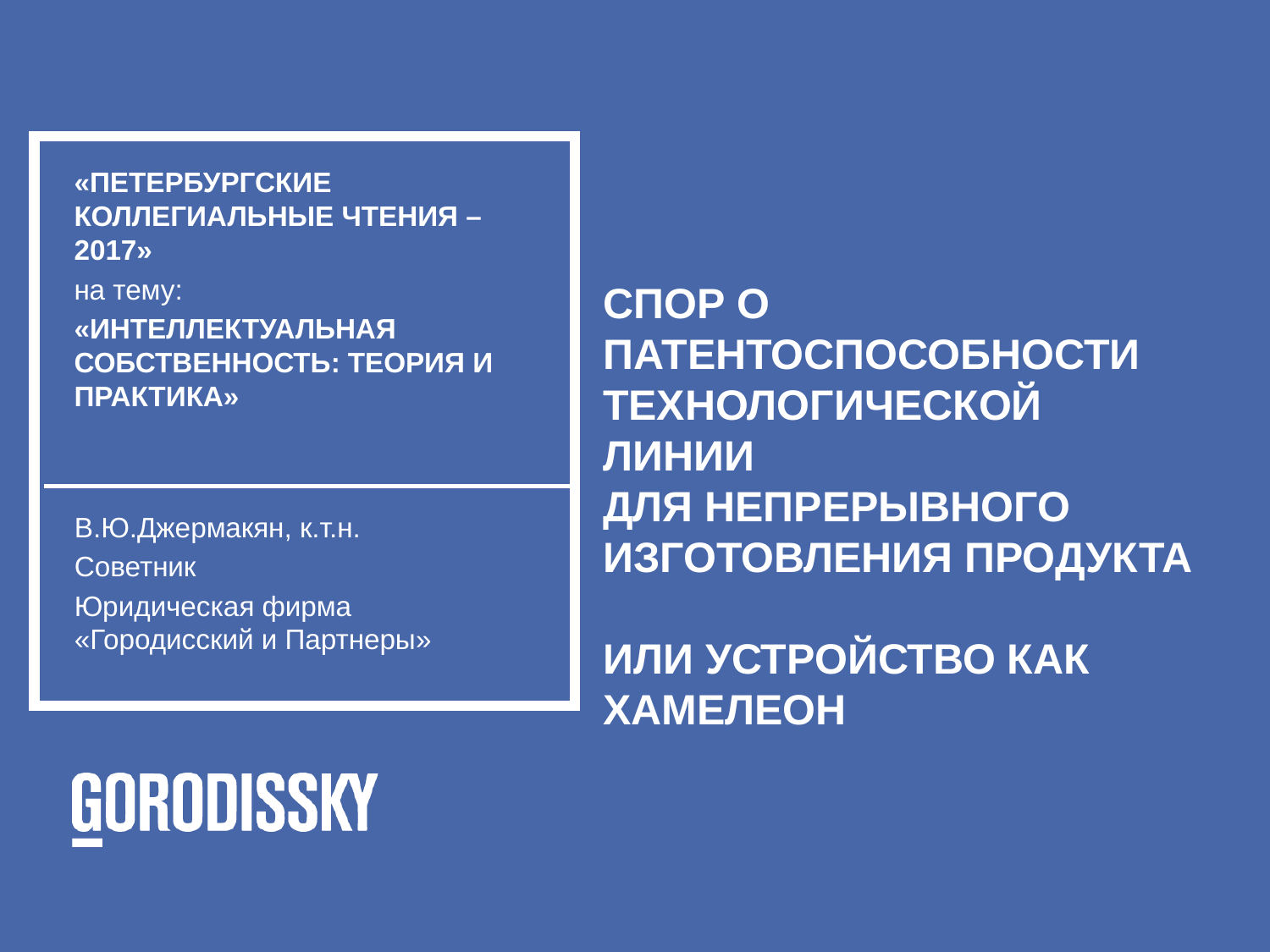

«ПЕТЕРБУРГСКИЕ КОЛЛЕГИАЛЬНЫЕ ЧТЕНИЯ – 2017»
на тему:
«ИНТЕЛЛЕКТУАЛЬНАЯ СОБСТВЕННОСТЬ: ТЕОРИЯ И ПРАКТИКА»

Спор о патентоспособности технологической линии
для непрерывного изготовления продукта
или устройство как хамелеон
В.Ю.Джермакян, к.т.н.
Советник
Юридическая фирма
«Городисский и Партнеры»